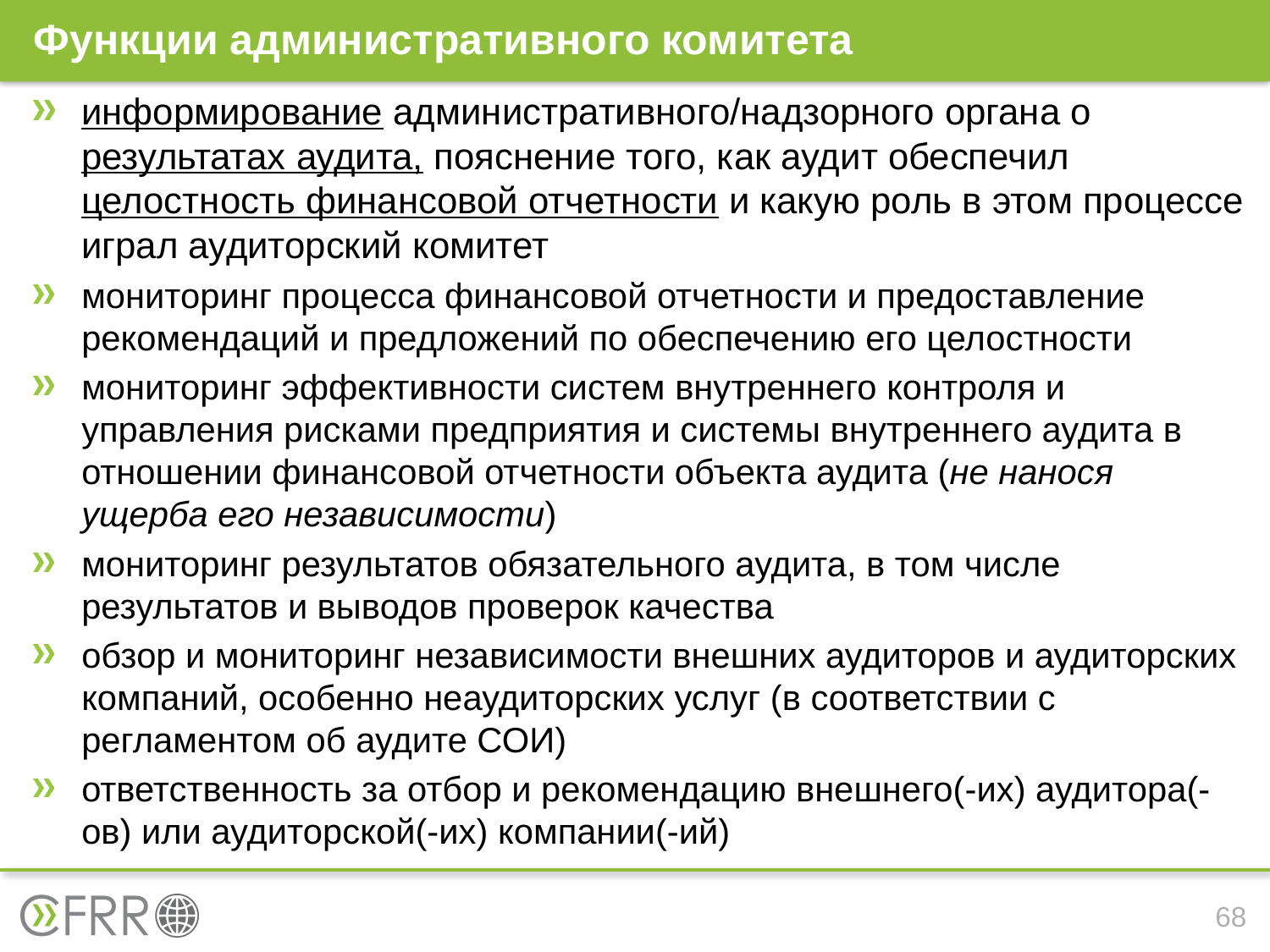

# Функции административного комитета
информирование административного/надзорного органа о результатах аудита, пояснение того, как аудит обеспечил целостность финансовой отчетности и какую роль в этом процессе играл аудиторский комитет
мониторинг процесса финансовой отчетности и предоставление рекомендаций и предложений по обеспечению его целостности
мониторинг эффективности систем внутреннего контроля и управления рисками предприятия и системы внутреннего аудита в отношении финансовой отчетности объекта аудита (не нанося ущерба его независимости)
мониторинг результатов обязательного аудита, в том числе результатов и выводов проверок качества
обзор и мониторинг независимости внешних аудиторов и аудиторских компаний, особенно неаудиторских услуг (в соответствии с регламентом об аудите СОИ)
ответственность за отбор и рекомендацию внешнего(-их) аудитора(-ов) или аудиторской(-их) компании(-ий)
68